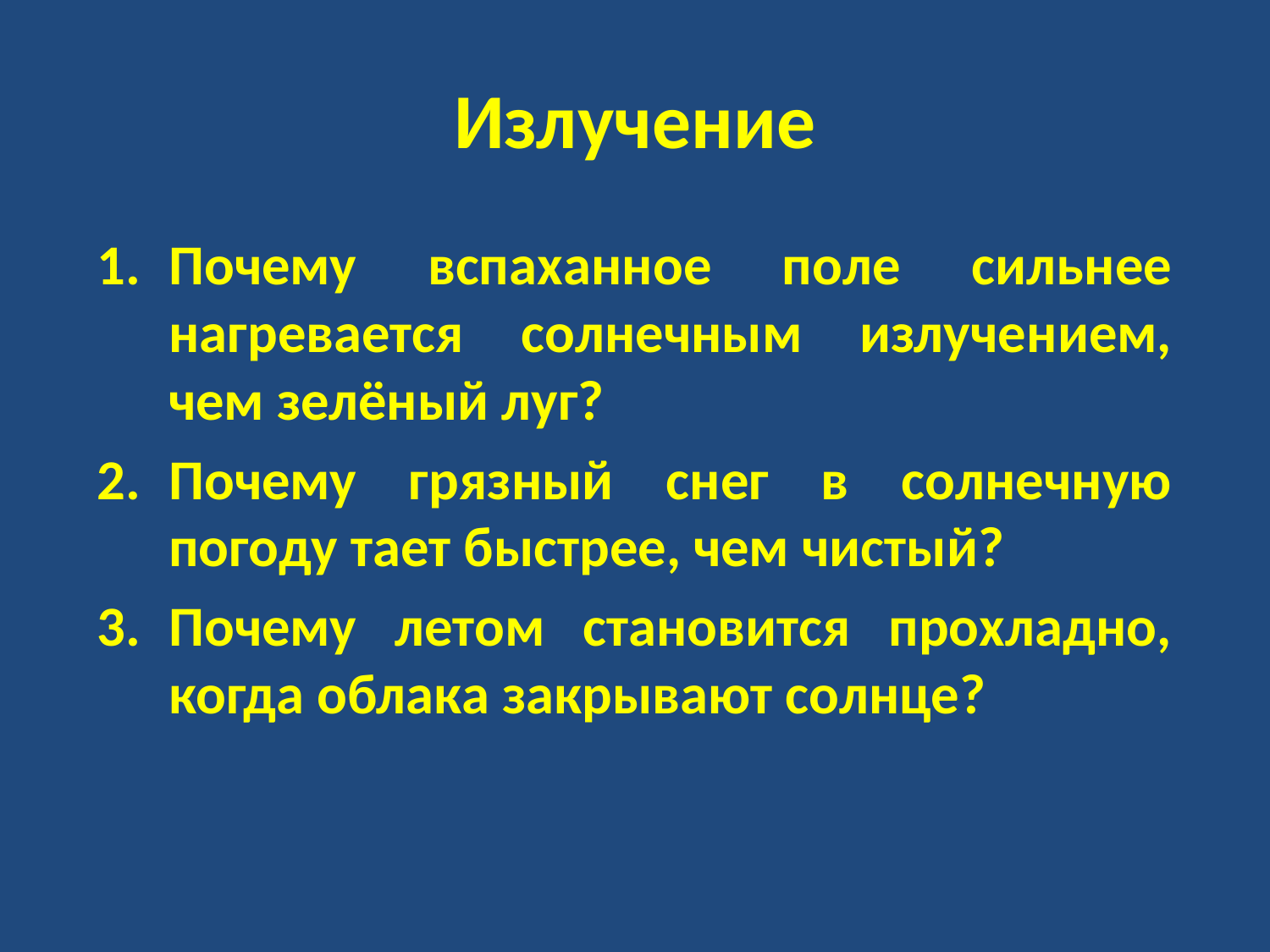

# Излучение
Почему вспаханное поле сильнее нагревается солнечным излучением, чем зелёный луг?
Почему грязный снег в солнечную погоду тает быстрее, чем чистый?
Почему летом становится прохладно, когда облака закрывают солнце?